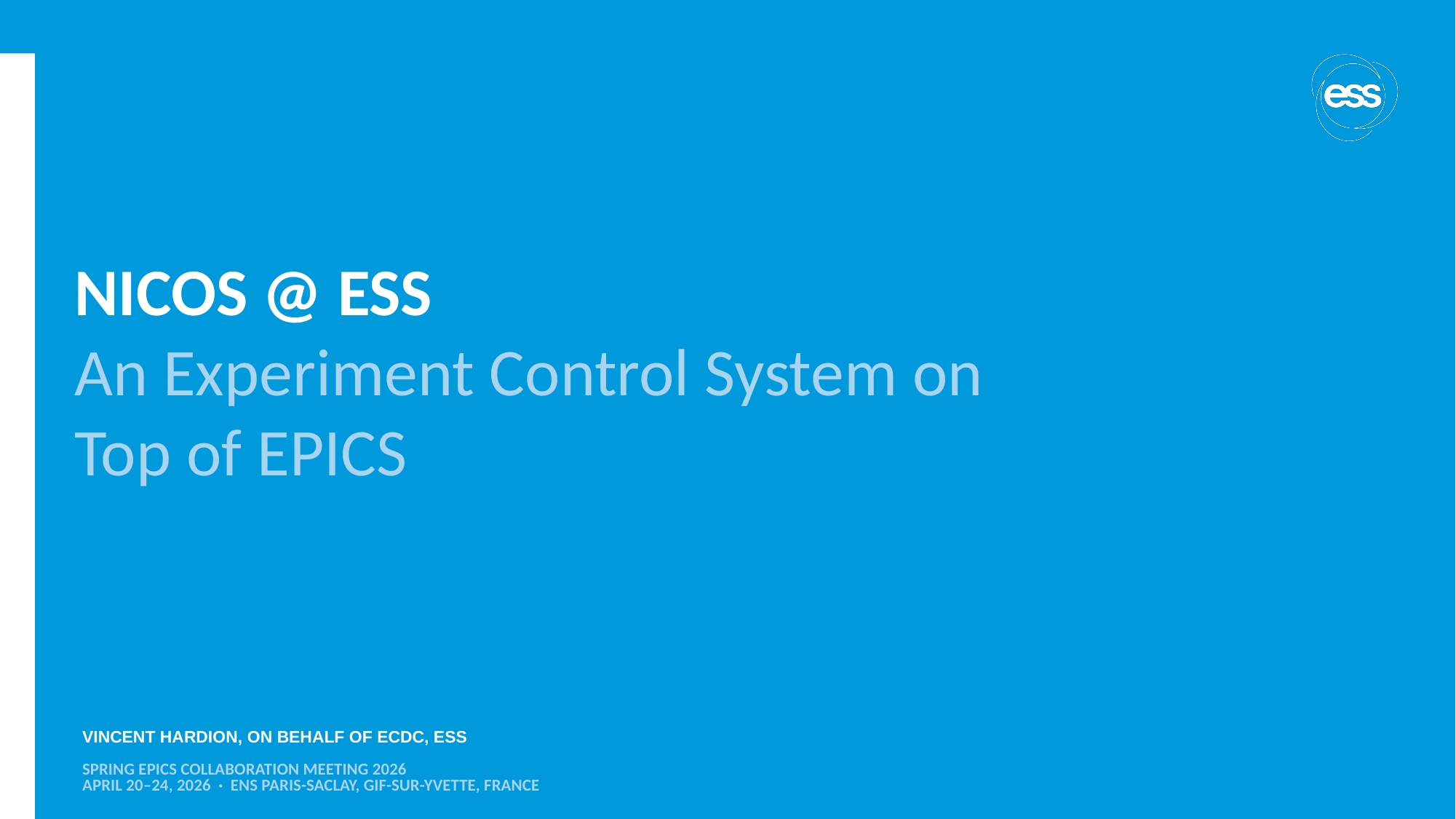

# NICOS @ ESS An Experiment Control System on Top of EPICS
Vincent Hardion, on behalf of ECDC, ESS
Spring EPICS Collaboration Meeting 2026
April 20–24, 2026  ·  ENS Paris-Saclay, Gif-sur-Yvette, France